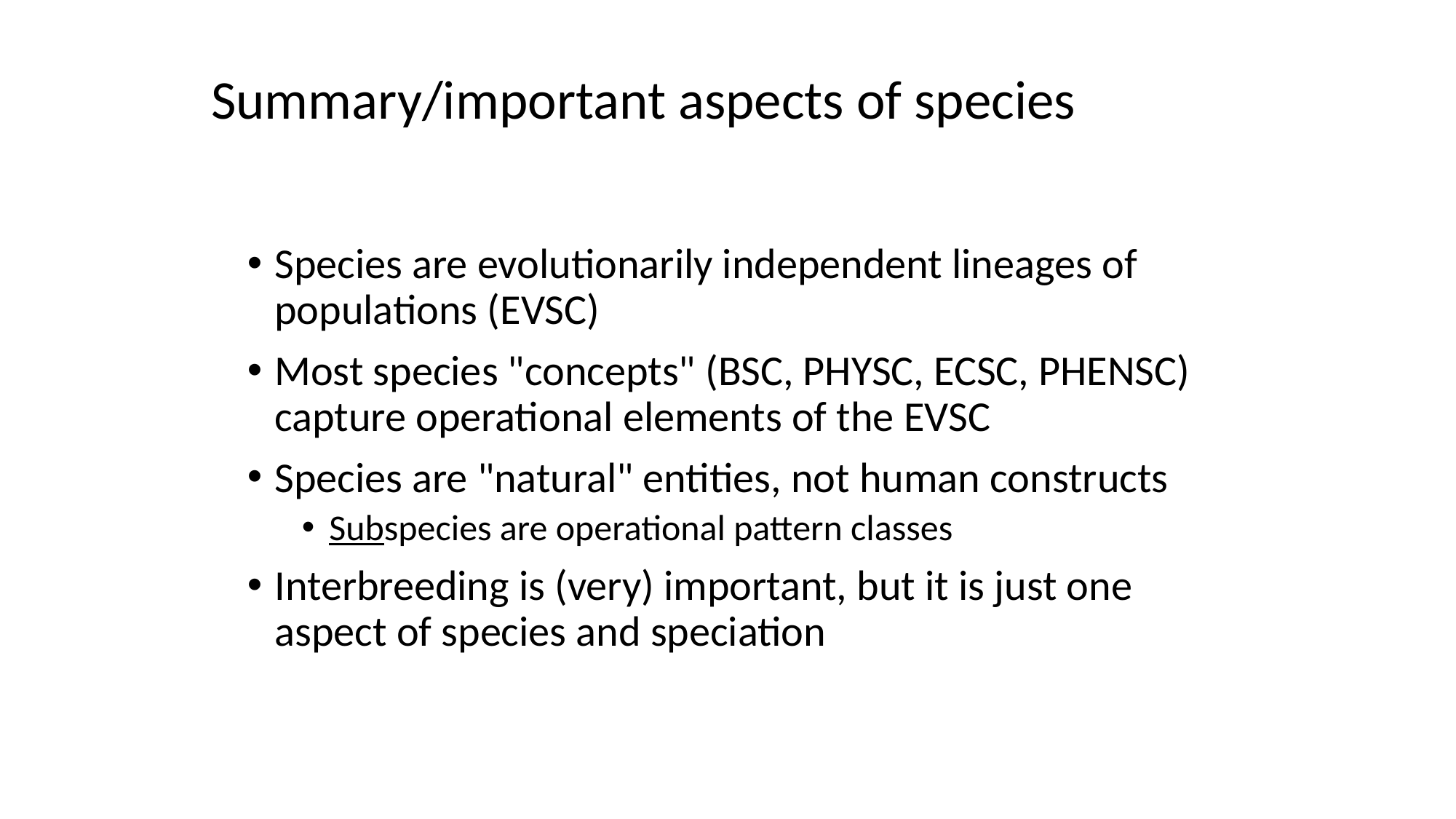

# Summary/important aspects of species
Species are evolutionarily independent lineages of populations (EVSC)
Most species "concepts" (BSC, PHYSC, ECSC, PHENSC) capture operational elements of the EVSC
Species are "natural" entities, not human constructs
Subspecies are operational pattern classes
Interbreeding is (very) important, but it is just one aspect of species and speciation